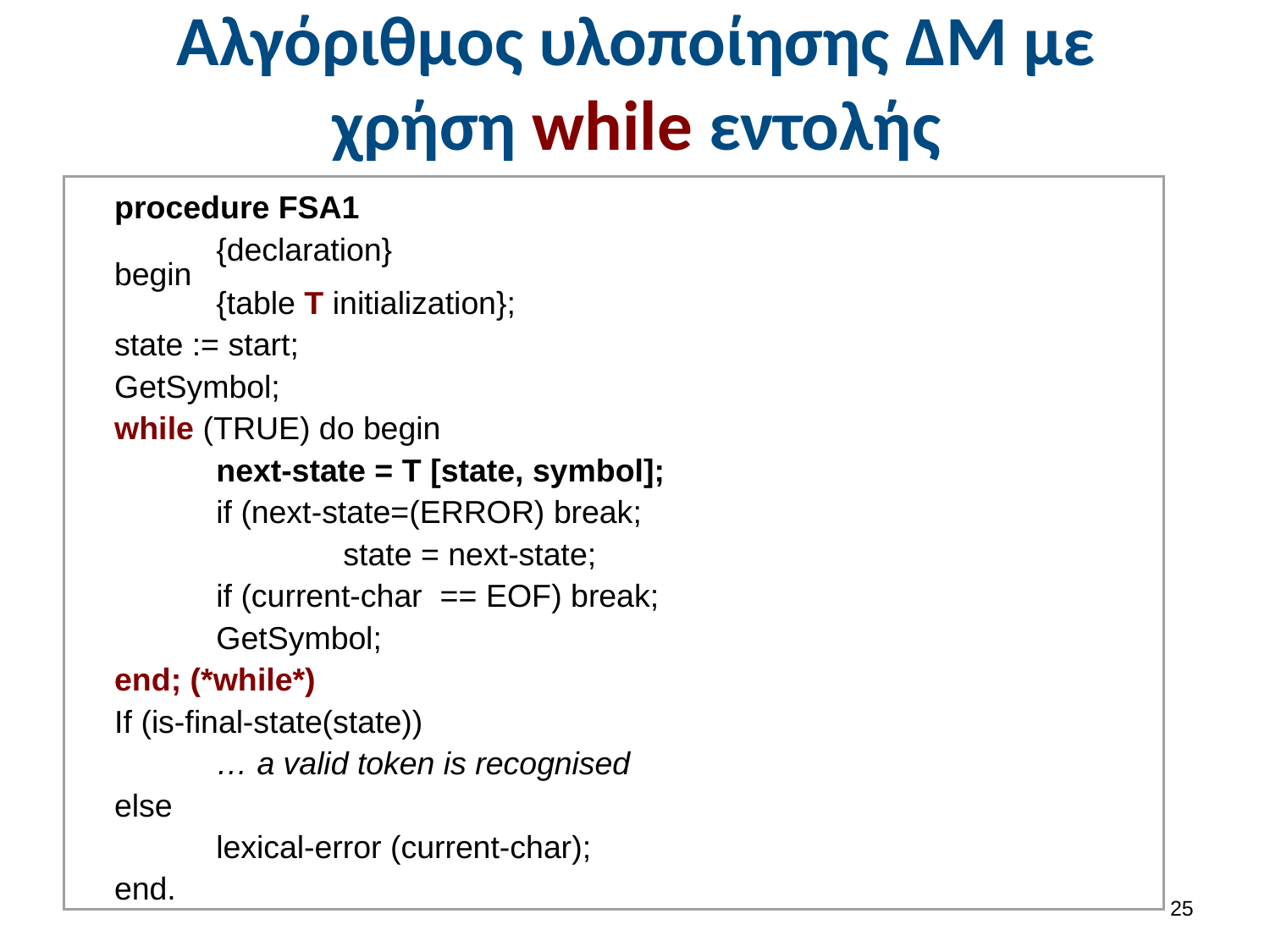

# Αλγόριθμος υλοποίησης ΔΜ με χρήση while εντολής

procedure FSA1
	{declaration}
begin
	{table T initialization};
state := start;
GetSymbol;
while (TRUE) do begin
	next-state = T [state, symbol];
	if (next-state=(ERROR) break;
		state = next-state;
	if (current-char  == EOF) break;
	GetSymbol;
end; (*while*)
If (is-final-state(state))
	… a valid token is recognised
else
	lexical-error (current-char);
end.

25